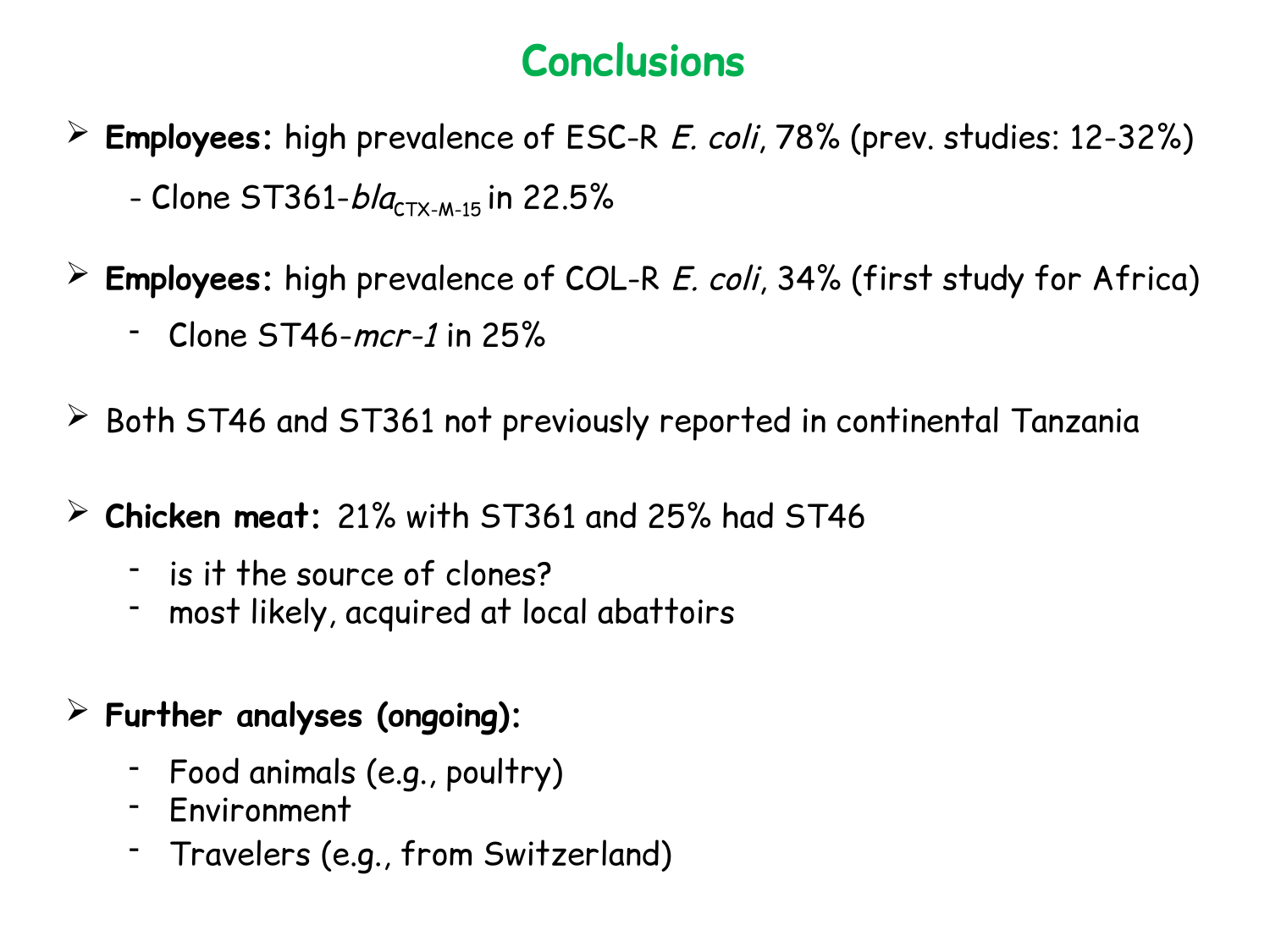

Conclusions
Employees: high prevalence of ESC-R E. coli, 78% (prev. studies: 12-32%)
- Clone ST361-blaCTX-M-15 in 22.5%
Employees: high prevalence of COL-R E. coli, 34% (first study for Africa)
Clone ST46-mcr-1 in 25%
Both ST46 and ST361 not previously reported in continental Tanzania
Chicken meat: 21% with ST361 and 25% had ST46
is it the source of clones?
most likely, acquired at local abattoirs
Further analyses (ongoing):
Food animals (e.g., poultry)
Environment
Travelers (e.g., from Switzerland)